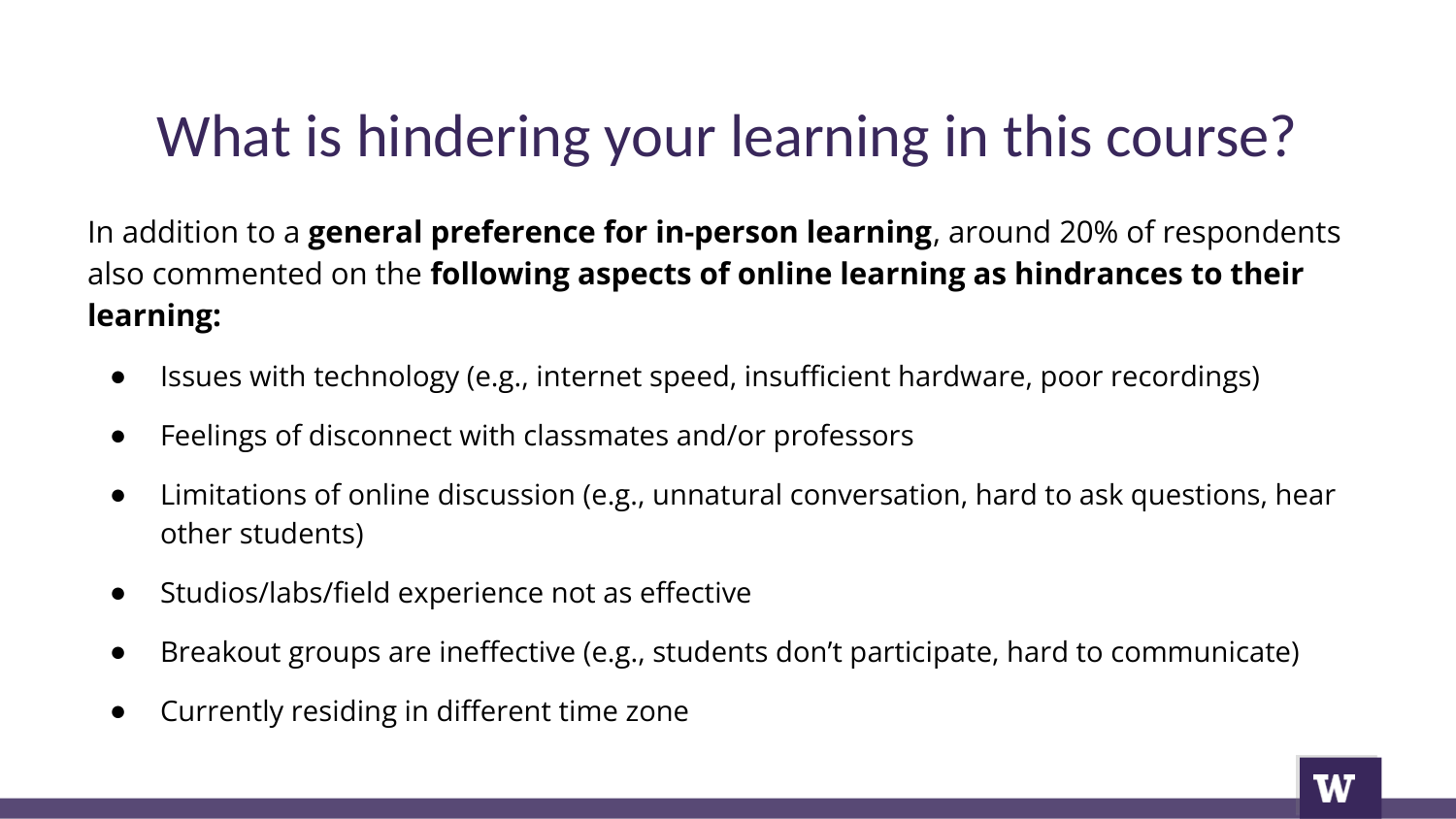

# What is hindering your learning in this course?
In addition to a general preference for in-person learning, around 20% of respondents also commented on the following aspects of online learning as hindrances to their learning:
Issues with technology (e.g., internet speed, insufficient hardware, poor recordings)
Feelings of disconnect with classmates and/or professors
Limitations of online discussion (e.g., unnatural conversation, hard to ask questions, hear other students)
Studios/labs/field experience not as effective
Breakout groups are ineffective (e.g., students don’t participate, hard to communicate)
Currently residing in different time zone